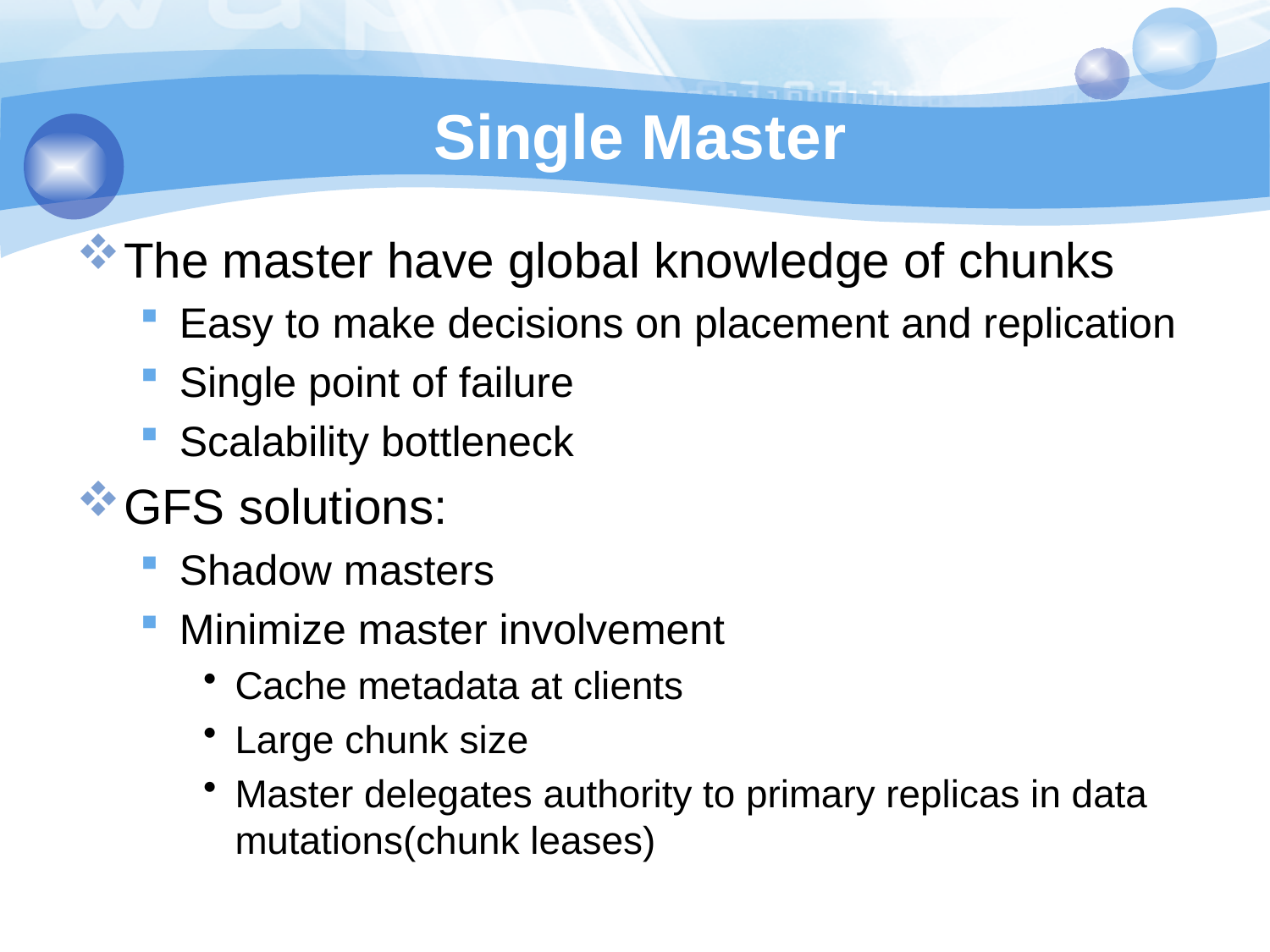

# Single Master
The master have global knowledge of chunks
Easy to make decisions on placement and replication
Single point of failure
Scalability bottleneck
GFS solutions:
Shadow masters
Minimize master involvement
Cache metadata at clients
Large chunk size
Master delegates authority to primary replicas in data mutations(chunk leases)